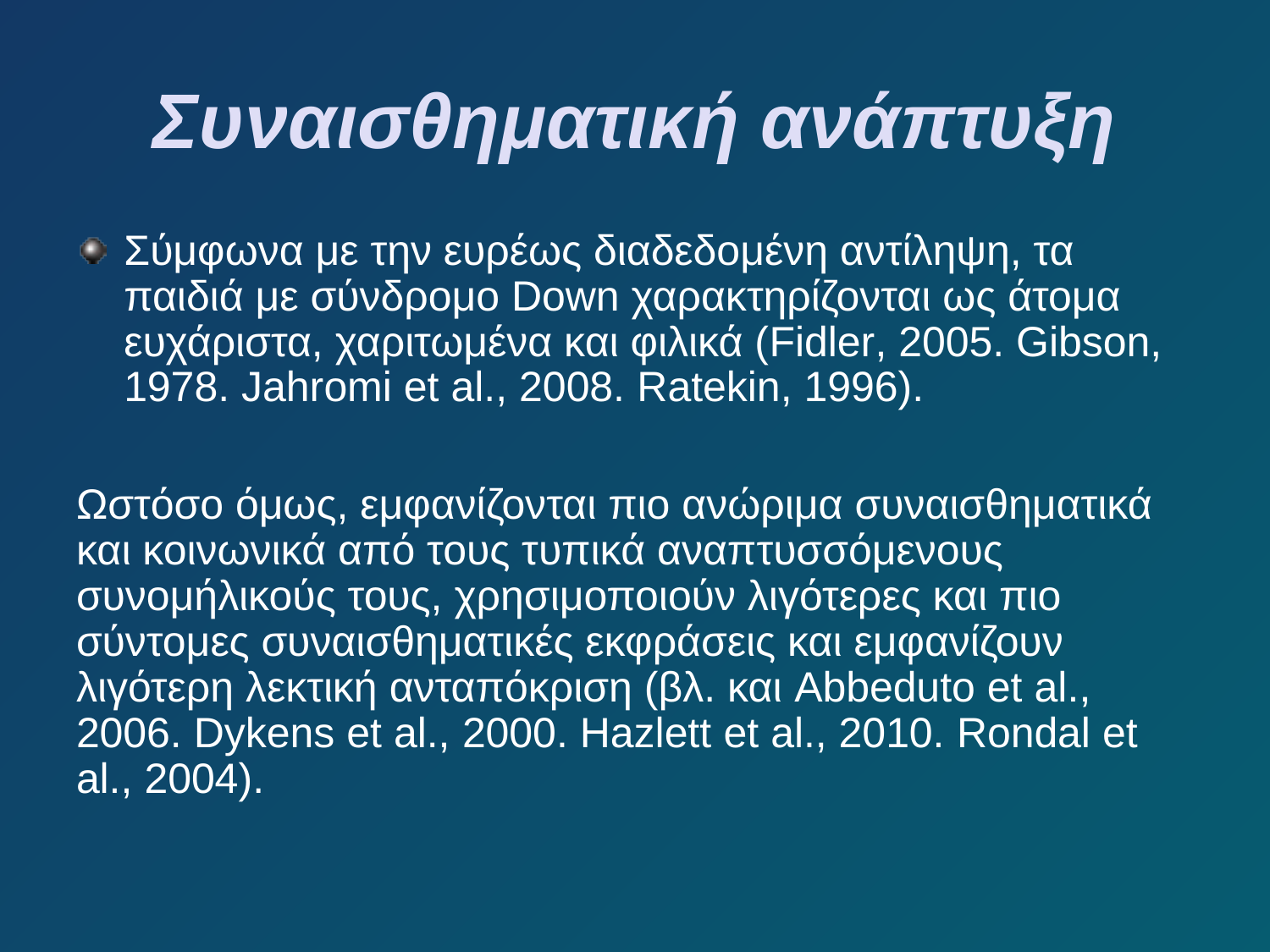

# Συναισθηματική ανάπτυξη
Σύμφωνα με την ευρέως διαδεδομένη αντίληψη, τα παιδιά με σύνδρομο Down χαρακτηρίζονται ως άτομα ευχάριστα, χαριτωμένα και φιλικά (Fidler, 2005. Gibson, 1978. Jahromi et al., 2008. Ratekin, 1996).

Ωστόσο όμως, εμφανίζονται πιο ανώριμα συναισθηματικά και κοινωνικά από τους τυπικά αναπτυσσόμενους συνομήλικούς τους, χρησιμοποιούν λιγότερες και πιο σύντομες συναισθηματικές εκφράσεις και εμφανίζουν λιγότερη λεκτική ανταπόκριση (βλ. και Abbeduto et al., 2006. Dykens et al., 2000. Hazlett et al., 2010. Rondal et al., 2004).